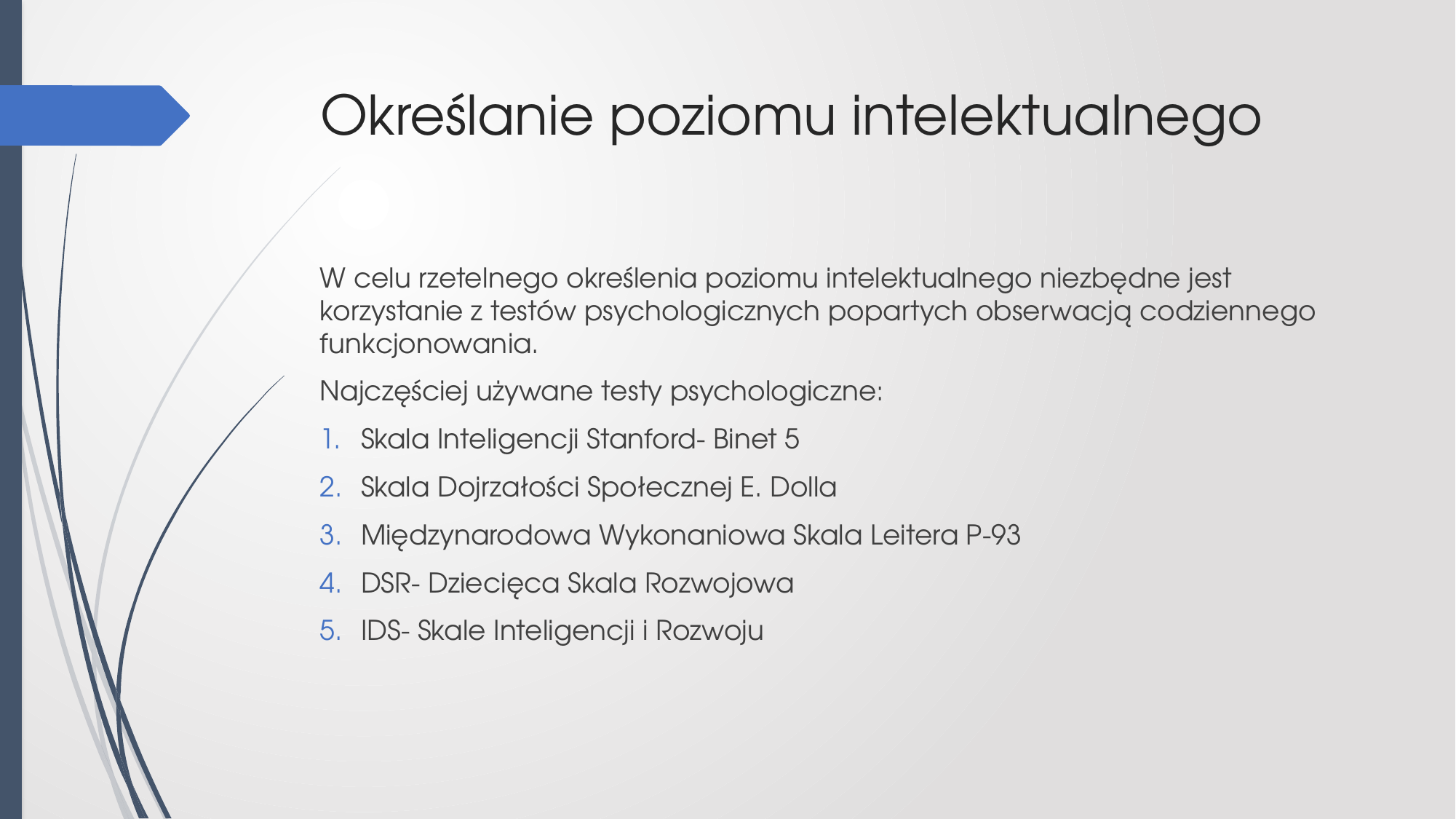

# Określanie poziomu intelektualnego
W celu rzetelnego określenia poziomu intelektualnego niezbędne jest korzystanie z testów psychologicznych popartych obserwacją codziennego funkcjonowania.
Najczęściej używane testy psychologiczne:
Skala Inteligencji Stanford- Binet 5
Skala Dojrzałości Społecznej E. Dolla
Międzynarodowa Wykonaniowa Skala Leitera P-93
DSR- Dziecięca Skala Rozwojowa
IDS- Skale Inteligencji i Rozwoju